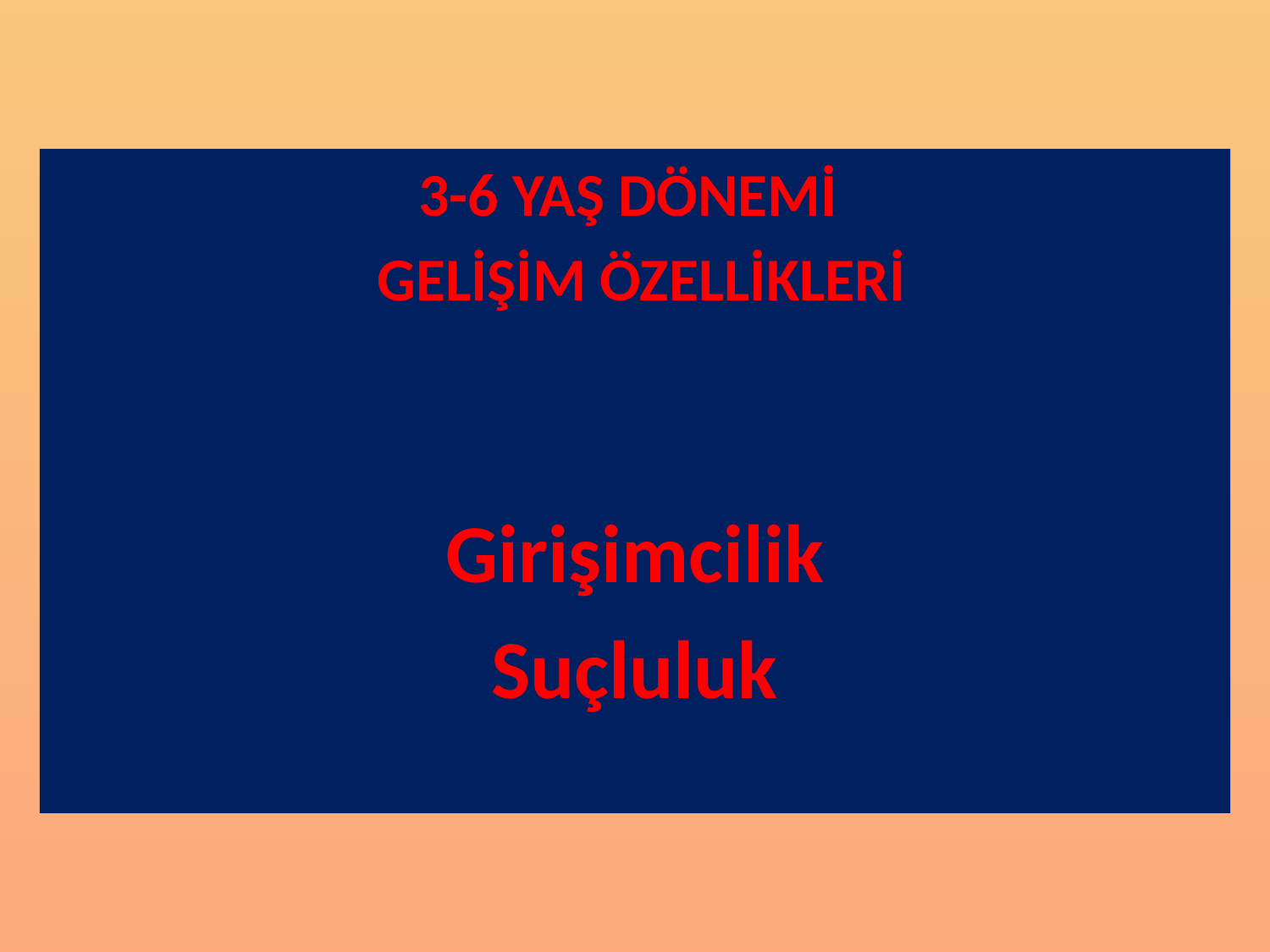

3-6 YAŞ DÖNEMİ
 GELİŞİM ÖZELLİKLERİ

Girişimcilik
Suçluluk